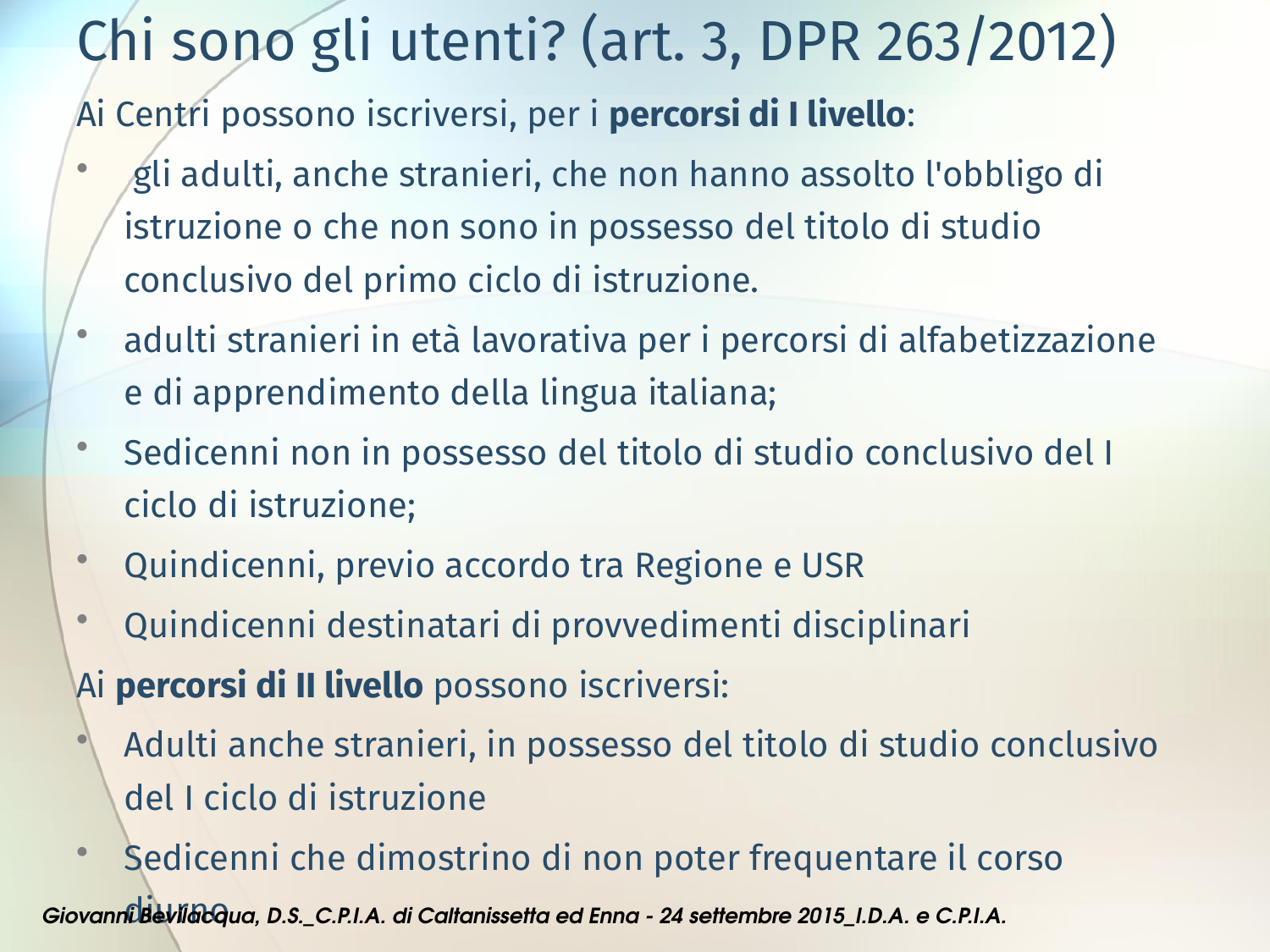

# Chi sono gli utenti? (art. 3, DPR 263/2012)
Ai Centri possono iscriversi, per i percorsi di I livello:
 gli adulti, anche stranieri, che non hanno assolto l'obbligo di istruzione o che non sono in possesso del titolo di studio conclusivo del primo ciclo di istruzione.
adulti stranieri in età lavorativa per i percorsi di alfabetizzazione e di apprendimento della lingua italiana;
Sedicenni non in possesso del titolo di studio conclusivo del I ciclo di istruzione;
Quindicenni, previo accordo tra Regione e USR
Quindicenni destinatari di provvedimenti disciplinari
Ai percorsi di II livello possono iscriversi:
Adulti anche stranieri, in possesso del titolo di studio conclusivo del I ciclo di istruzione
Sedicenni che dimostrino di non poter frequentare il corso diurno

Giovanni Bevilacqua, D.S._C.P.I.A. di Caltanissetta ed Enna - 24 settembre 2015_I.D.A. e C.P.I.A.